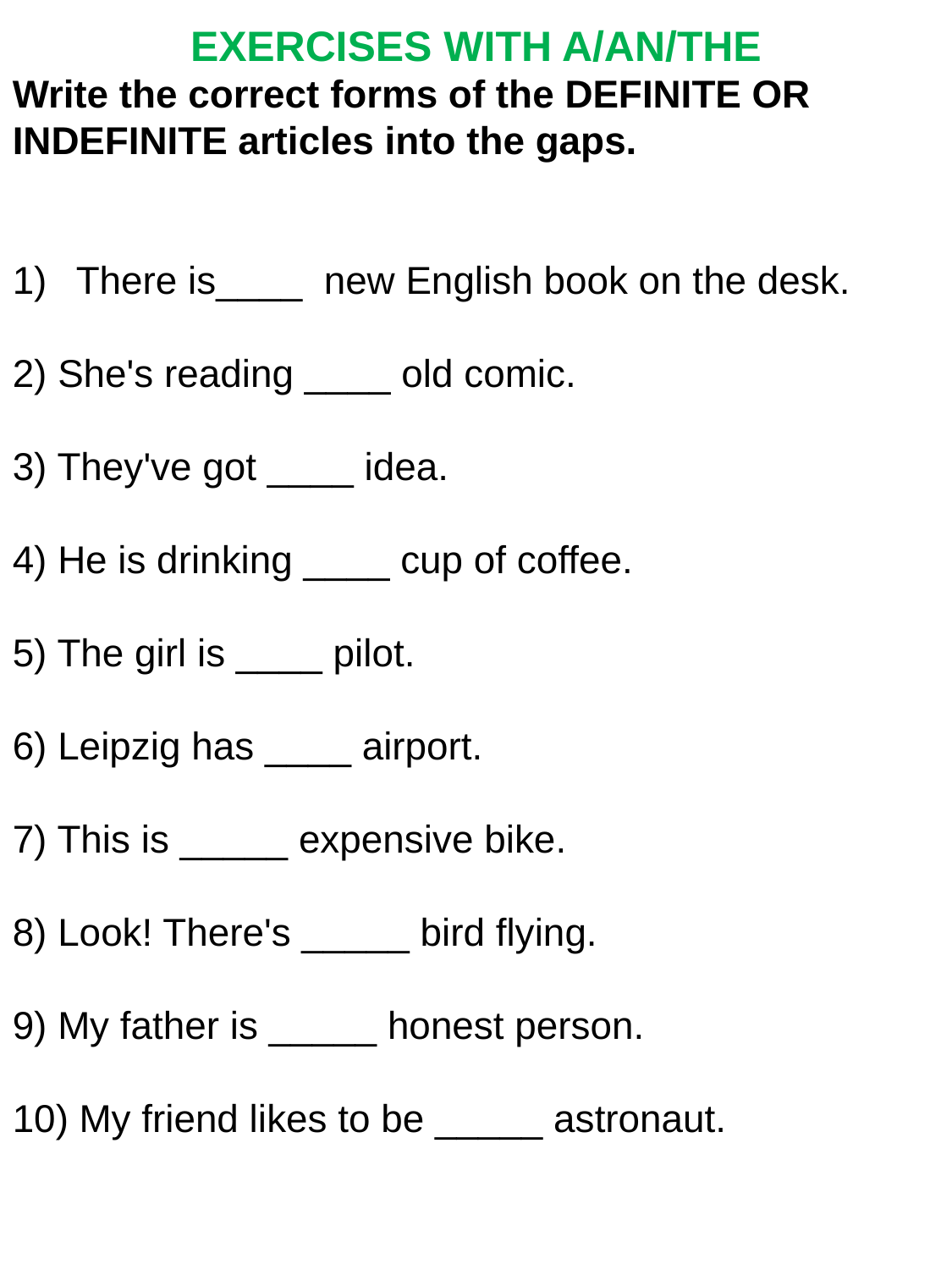

EXERCISES WITH A/AN/THE
Write the correct forms of the DEFINITE OR INDEFINITE articles into the gaps.

There is____  new English book on the desk.

2) She's reading ____ old comic.

3) They've got ____ idea.

4) He is drinking ____ cup of coffee.

5) The girl is ____ pilot.

6) Leipzig has ____ airport.

7) This is _____ expensive bike.

8) Look! There's _____ bird flying.

9) My father is _____ honest person.

10) My friend likes to be _____ astronaut.